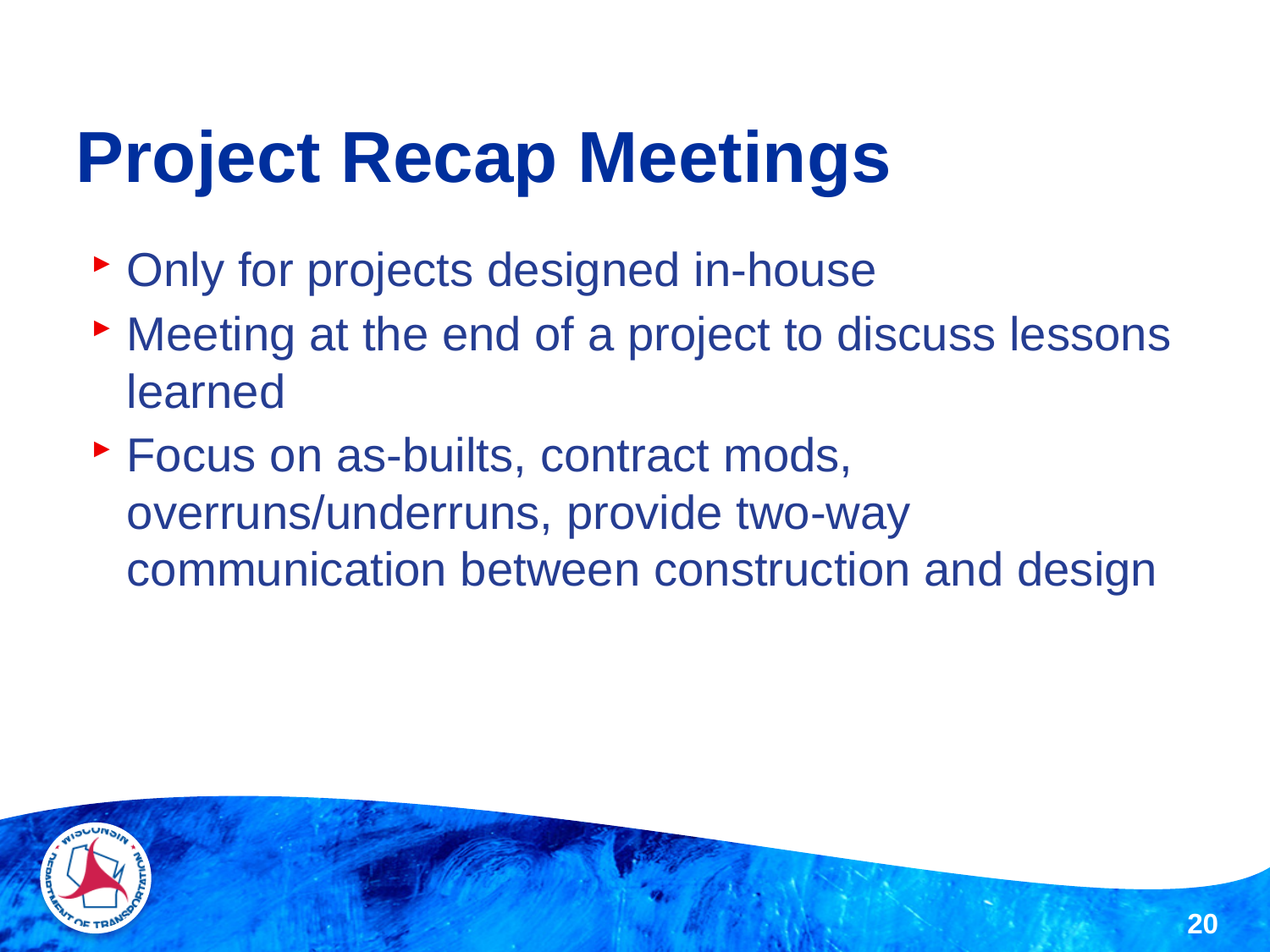

# Project Recap Meetings
Only for projects designed in-house
Meeting at the end of a project to discuss lessons learned
Focus on as-builts, contract mods, overruns/underruns, provide two-way communication between construction and design
20